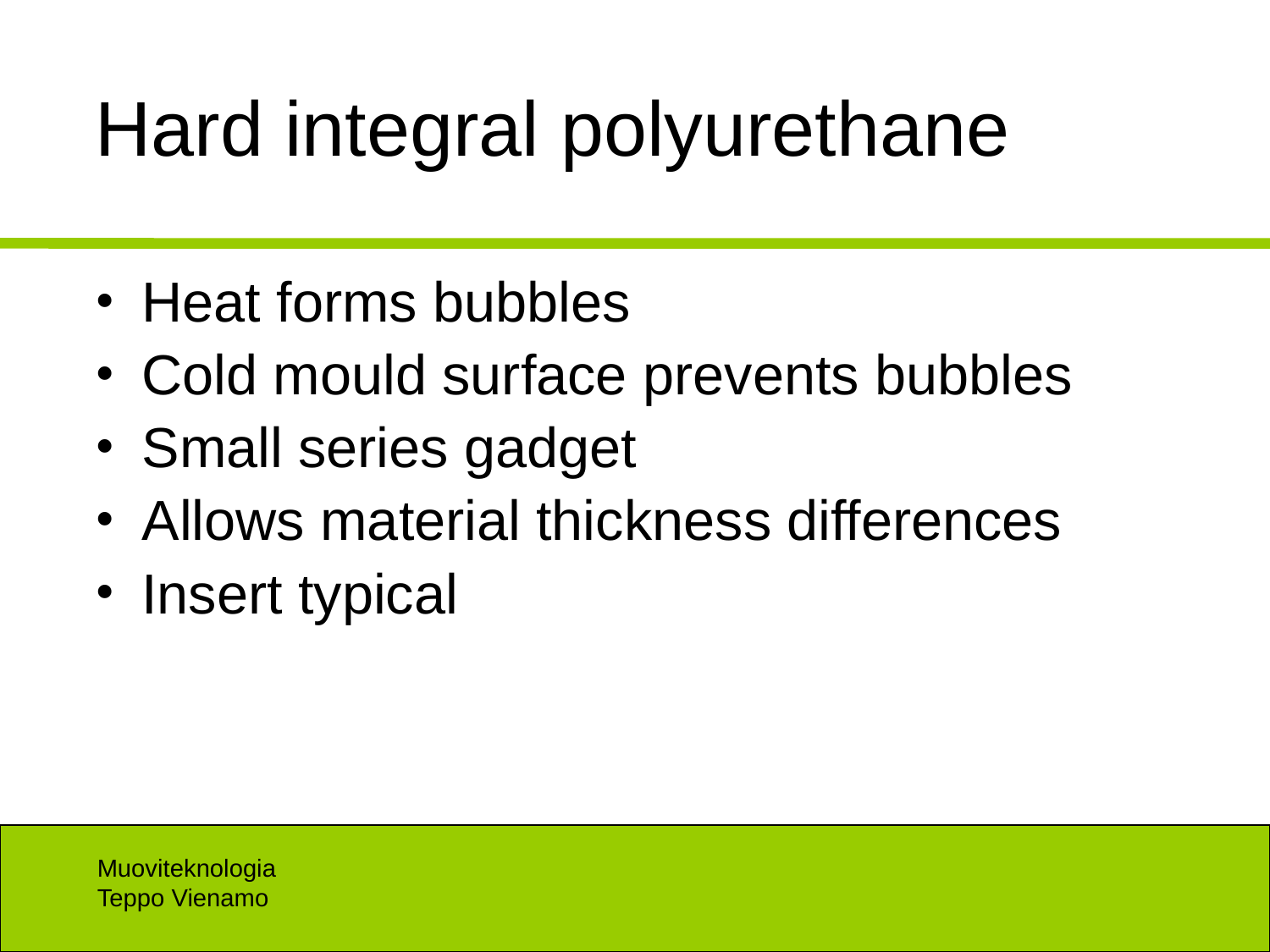

# Hard integral polyurethane
Heat forms bubbles
Cold mould surface prevents bubbles
Small series gadget
Allows material thickness differences
Insert typical
Muoviteknologia
Teppo Vienamo